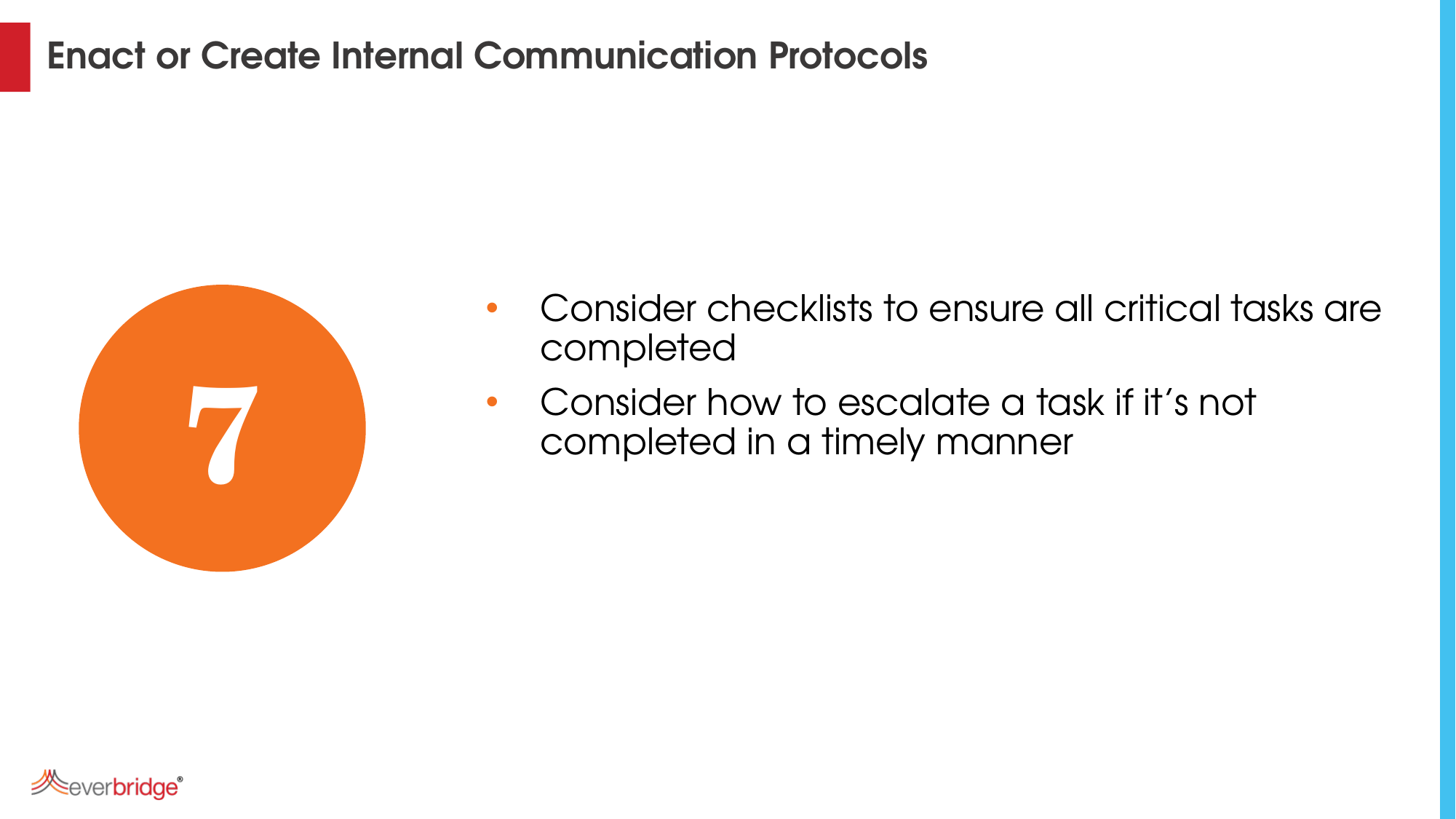

Enact or Create Internal Communication Protocols
7
Consider checklists to ensure all critical tasks are completed
Consider how to escalate a task if it’s not completed in a timely manner